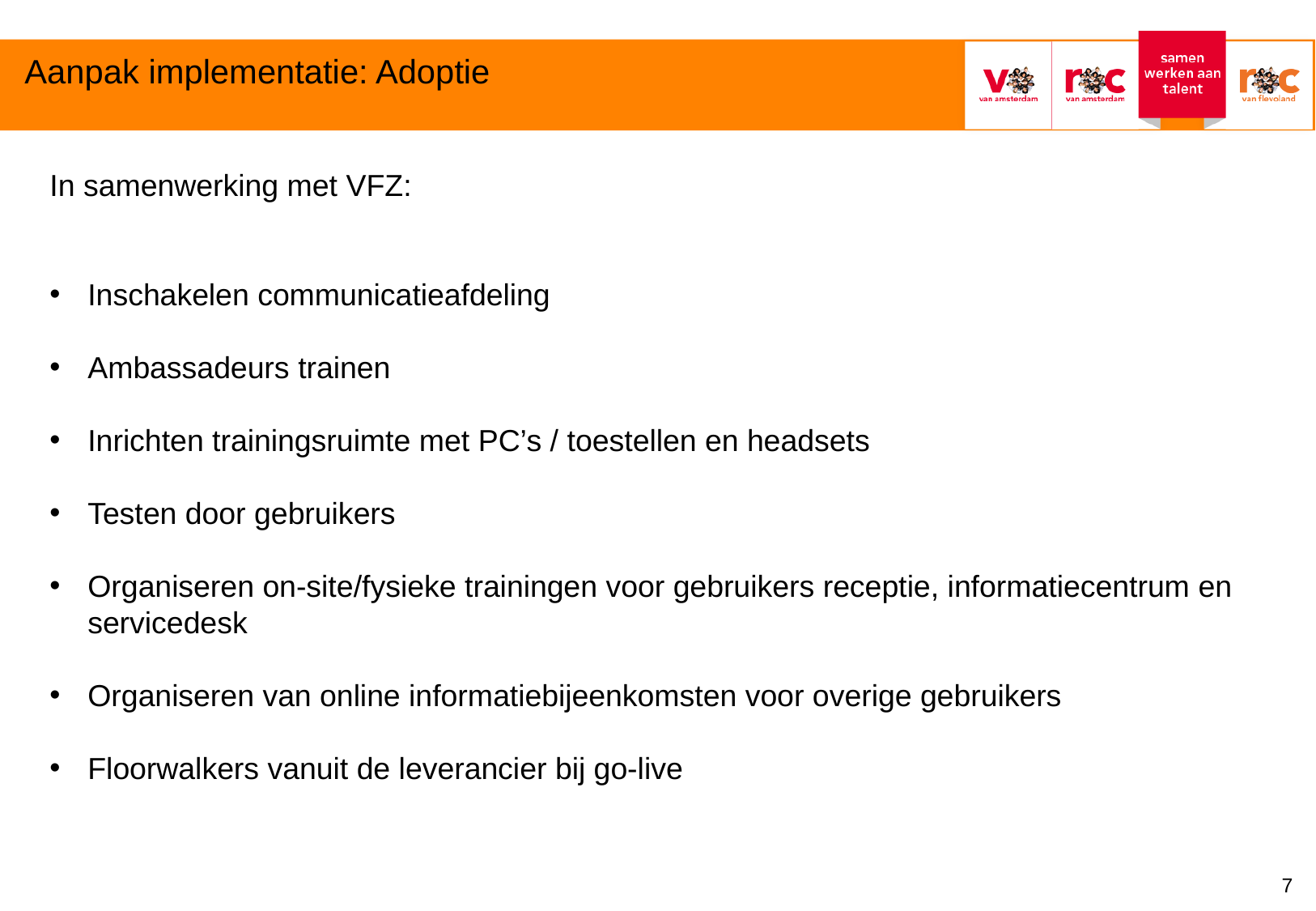

Aanpak implementatie: Adoptie
In samenwerking met VFZ:

Inschakelen communicatieafdeling

Ambassadeurs trainen

Inrichten trainingsruimte met PC’s / toestellen en headsets

Testen door gebruikers
Organiseren on-site/fysieke trainingen voor gebruikers receptie, informatiecentrum en servicedesk
Organiseren van online informatiebijeenkomsten voor overige gebruikers
Floorwalkers vanuit de leverancier bij go-live
7